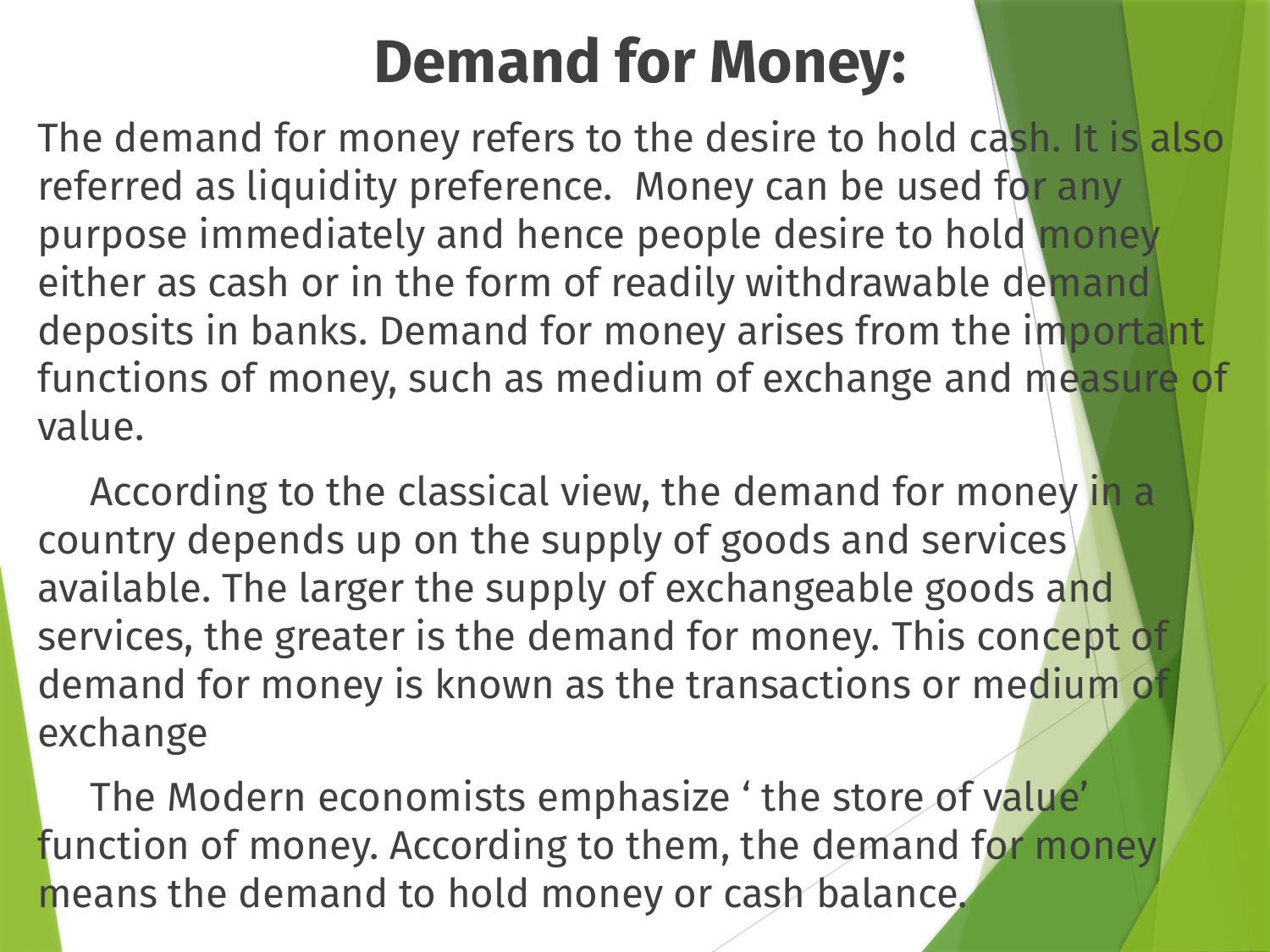

Demand for Money:
The demand for money refers to the desire to hold cash. It is also referred as liquidity preference.  Money can be used for any purpose immediately and hence people desire to hold money either as cash or in the form of readily withdrawable demand deposits in banks. Demand for money arises from the important  functions of money, such as medium of exchange and measure of value.
     According to the classical view, the demand for money in a country depends up on the supply of goods and services available. The larger the supply of exchangeable goods and services, the greater is the demand for money. This concept of demand for money is known as the transactions or medium of exchange
     The Modern economists emphasize ‘ the store of value’ function of money. According to them, the demand for money means the demand to hold money or cash balance.